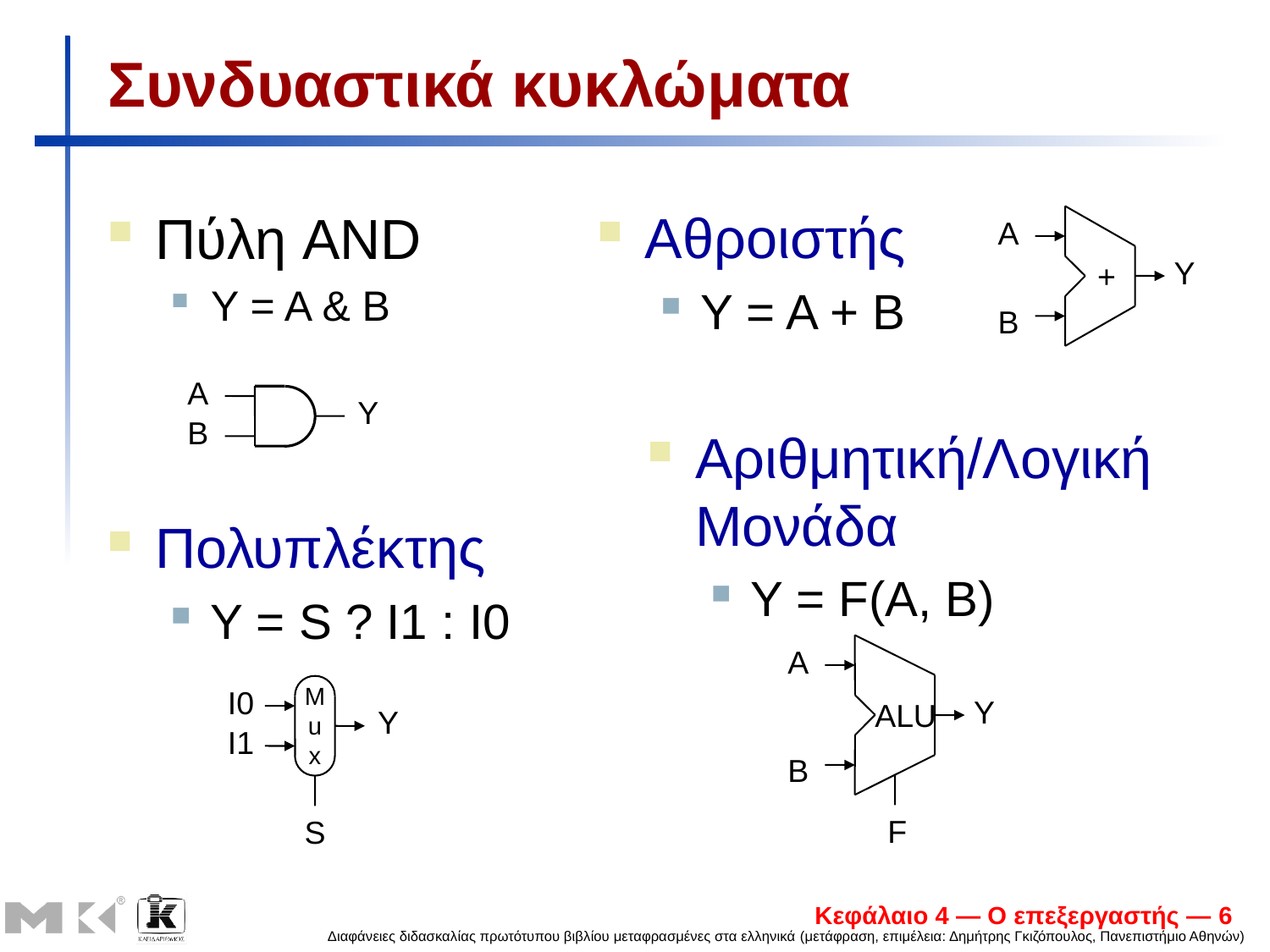

# Συνδυαστικά κυκλώματα
Πύλη AND
Y = A & B
Αθροιστής
Y = A + B

A

Y

+

B

A

Y
B
Αριθμητική/Λογική Μονάδα
Y = F(A, B)
Πολυπλέκτης
Y = S ? I1 : I0

A

Y

ALU

B

F

M
u
x

I0

Y

I1

S
Κεφάλαιο 4 — Ο επεξεργαστής — 6